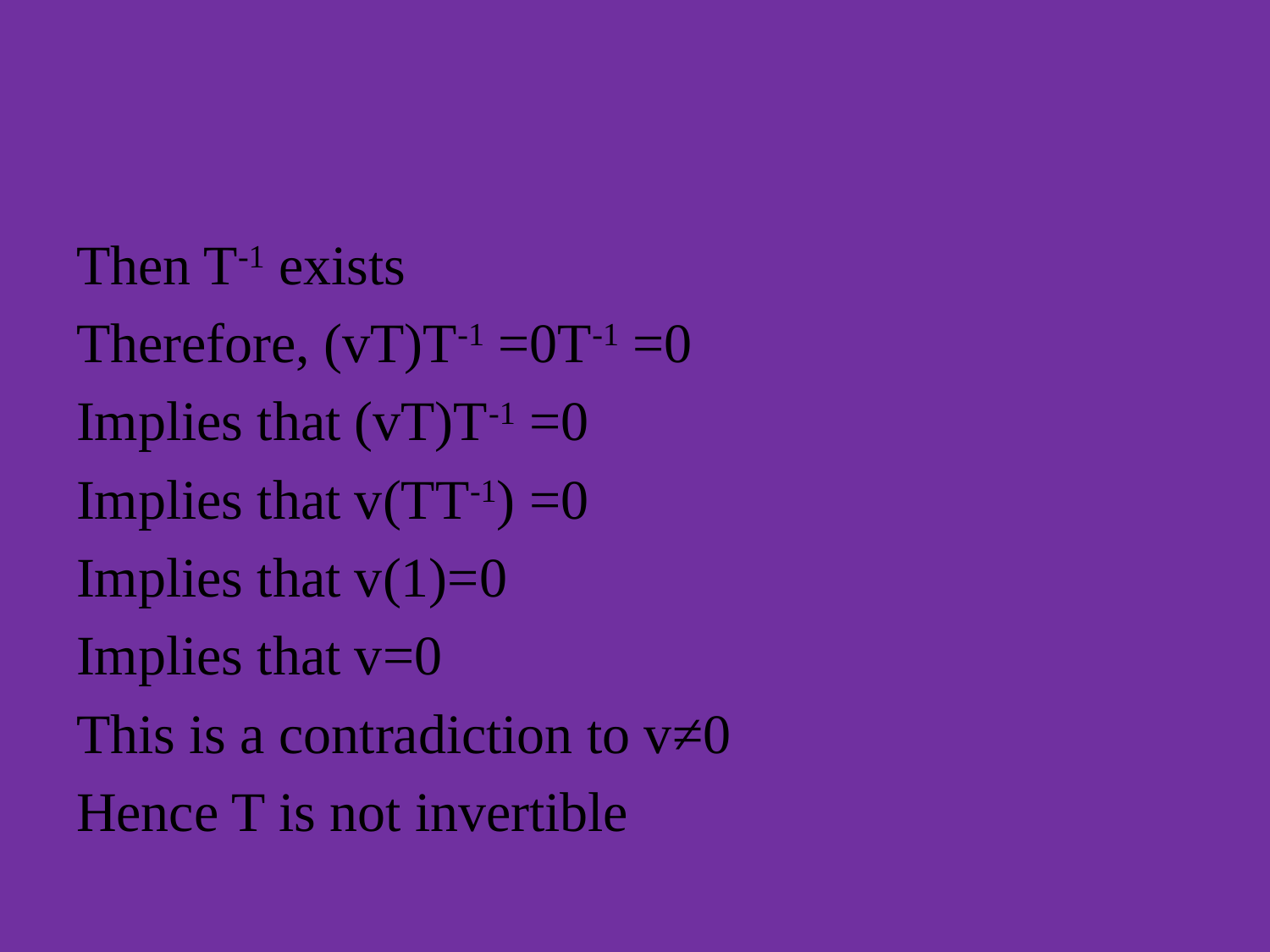

#
Then T-1 exists
Therefore, (vT)T-1 =0T-1 =0
Implies that (vT)T-1 =0
Implies that v(TT-1) =0
Implies that v(1)=0
Implies that v=0
This is a contradiction to v≠0
Hence T is not invertible